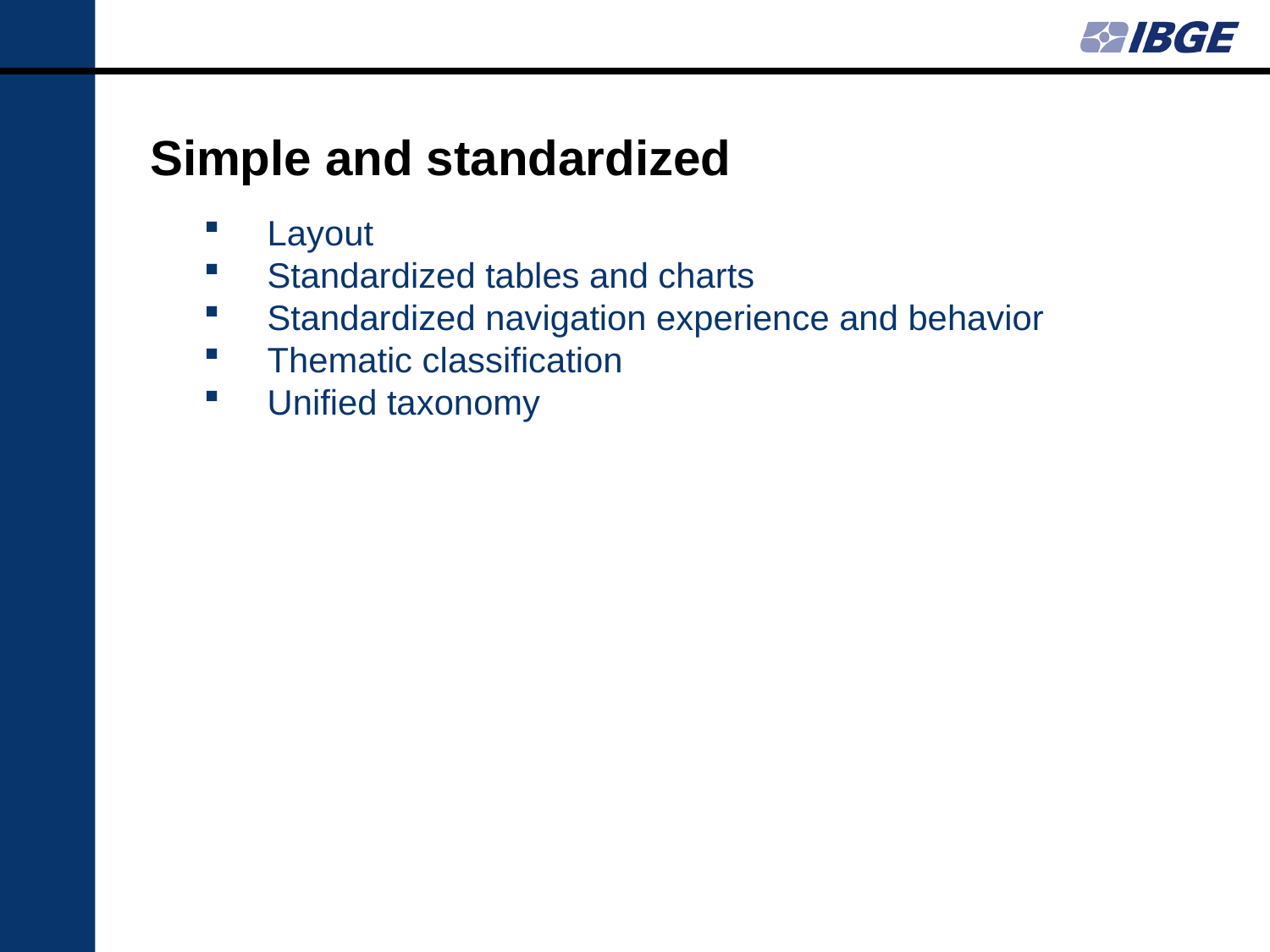

Simple and standardized
Layout
Standardized tables and charts
Standardized navigation experience and behavior
Thematic classification
Unified taxonomy